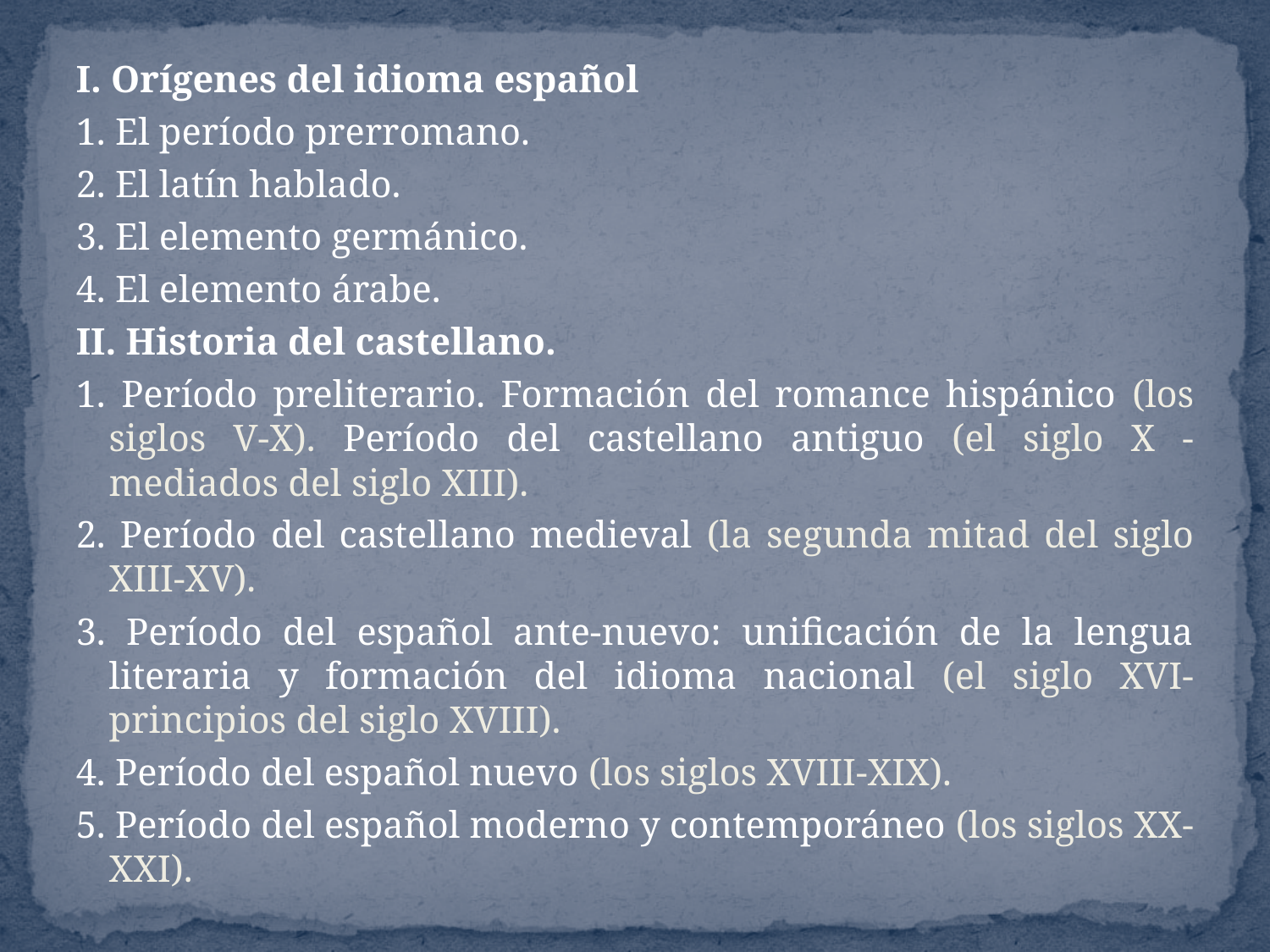

I. Orígenes del idioma español
1. El período prerromano.
2. El latín hablado.
3. El elemento germánico.
4. El elemento árabe.
II. Historia del castellano.
1. Período preliterario. Formación del romance hispánico (los siglos V-X). Período del castellano antiguo (el siglo X - mediados del siglo XIII).
2. Período del castellano medieval (la segunda mitad del siglo XIII-XV).
3. Período del español ante-nuevo: unificación de la lengua literaria y formación del idioma nacional (el siglo XVI-principios del siglo XVIII).
4. Período del español nuevo (los siglos XVIII-XIX).
5. Período del español moderno y contemporáneo (los siglos XX-XXI).